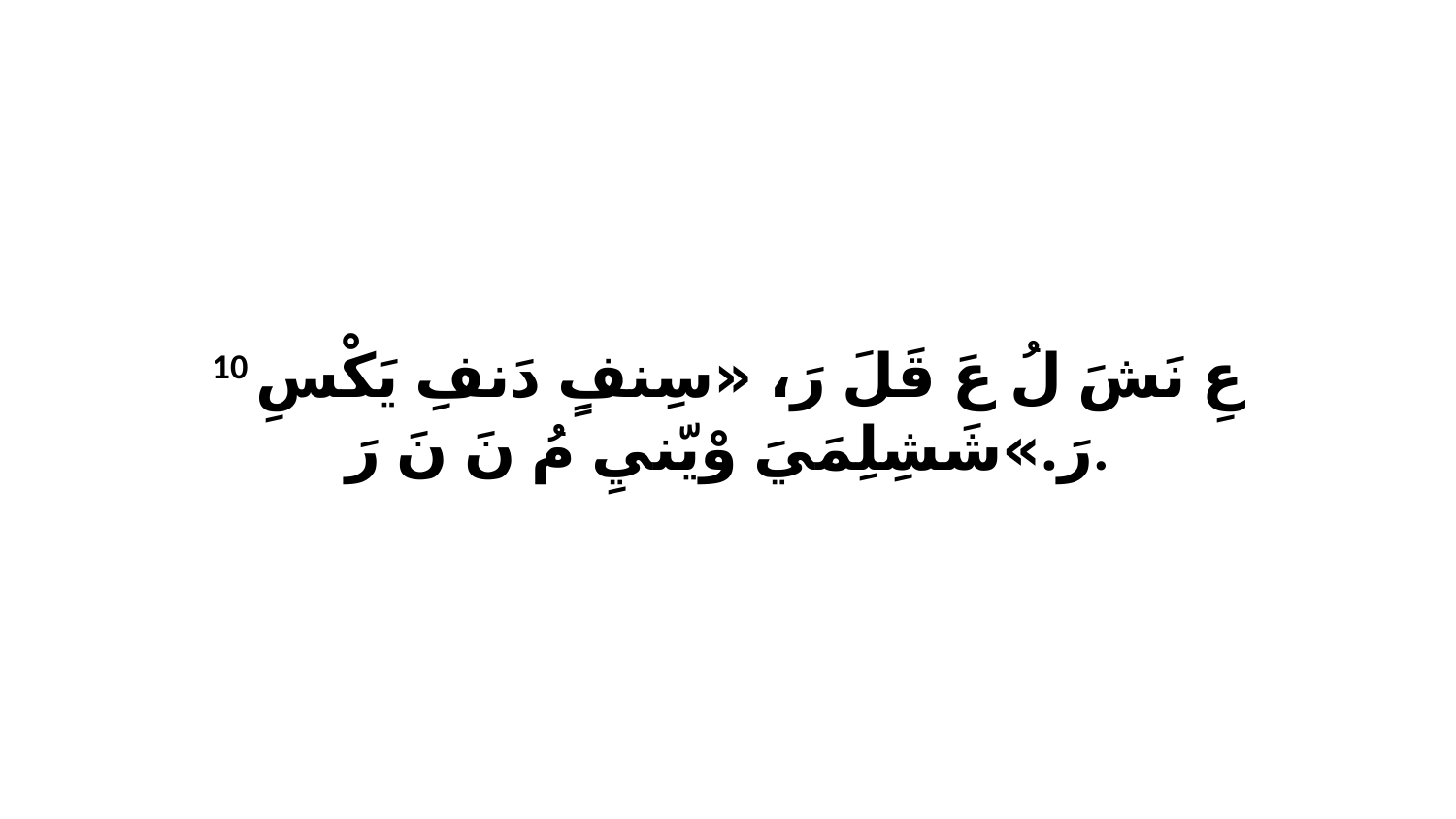

10 عِ نَشَ لُ عَ قَلَ رَ، «سِنفٍ دَنفِ يَكْسِ رَ.»شَشِلِمَيَ وْيّنيِ مُ نَ نَ رَ.